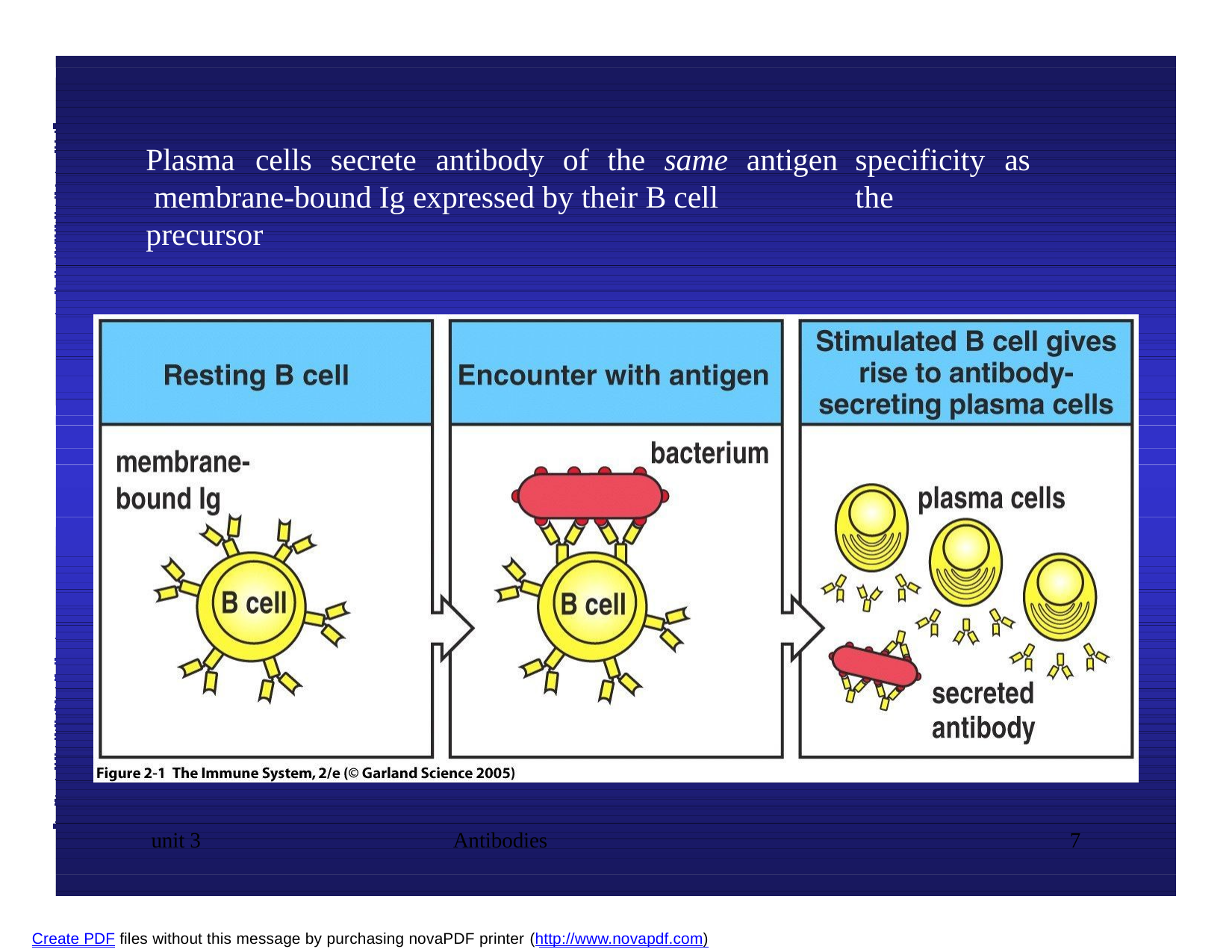

Plasma	cells	secrete	antibody	of	the	same	antigen  membrane-bound Ig expressed by their B cell precursor
specificity	as	the

unit 3
Antibodies
7

Create PDF files without this message by purchasing novaPDF printer (http://www.novapdf.com)